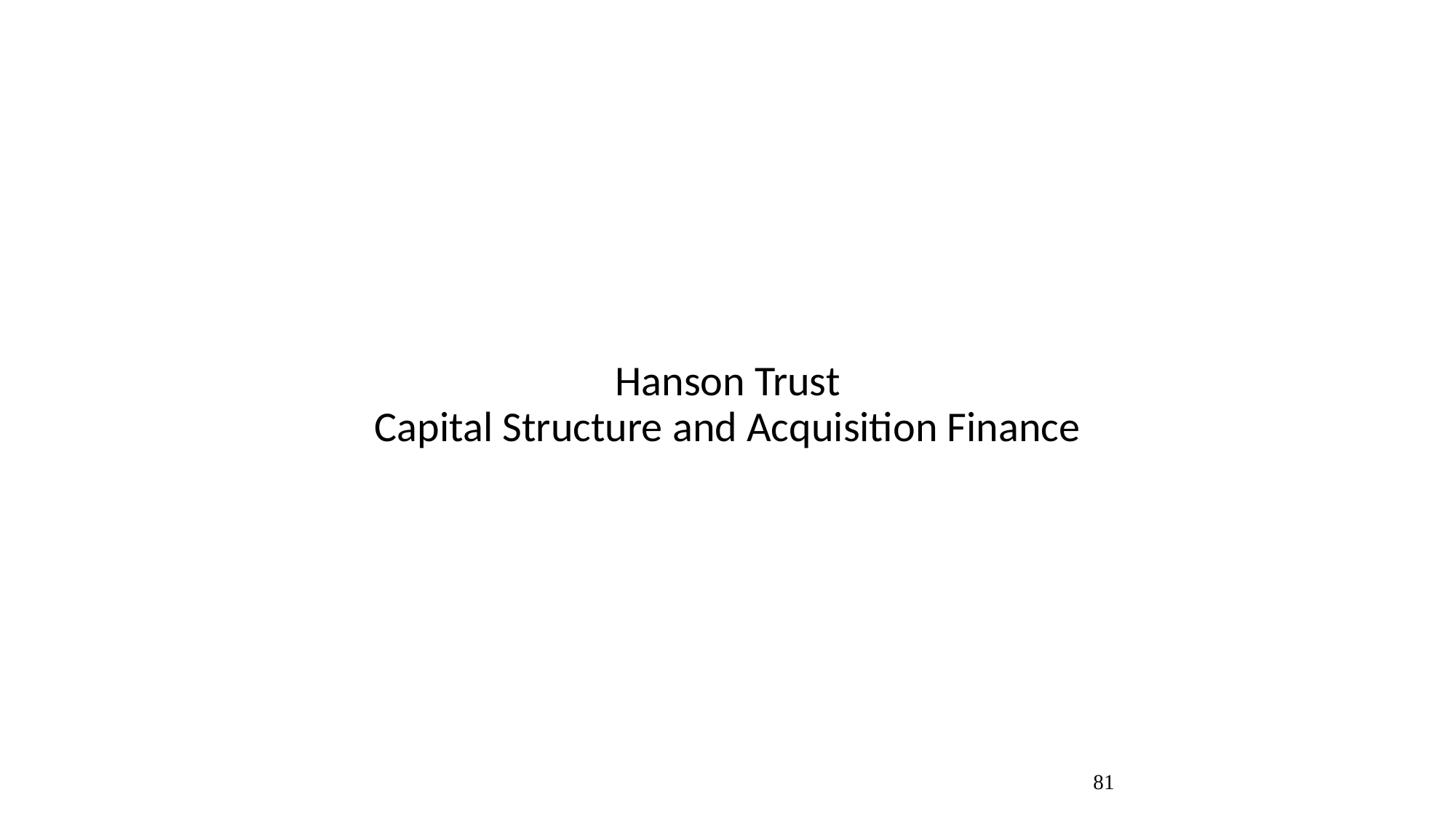

# Hanson Trust Capital Structure and Acquisition Finance
81